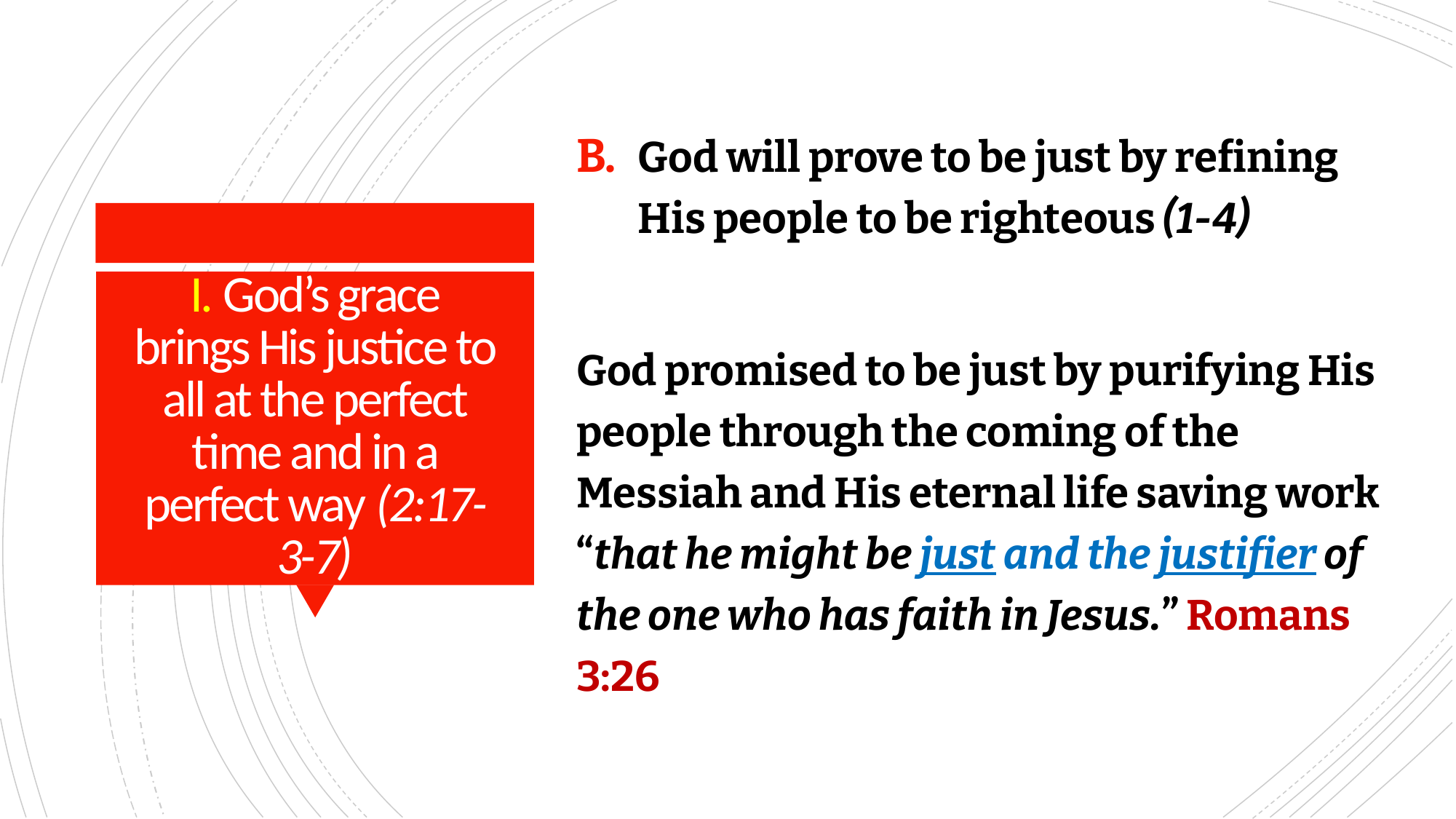

God will prove to be just by refining His people to be righteous (1-4)

God promised to be just by purifying His people through the coming of the Messiah and His eternal life saving work “that he might be just and the justifier of the one who has faith in Jesus.” Romans 3:26
# I. God’s grace brings His justice to all at the perfect time and in a perfect way (2:17-3-7)